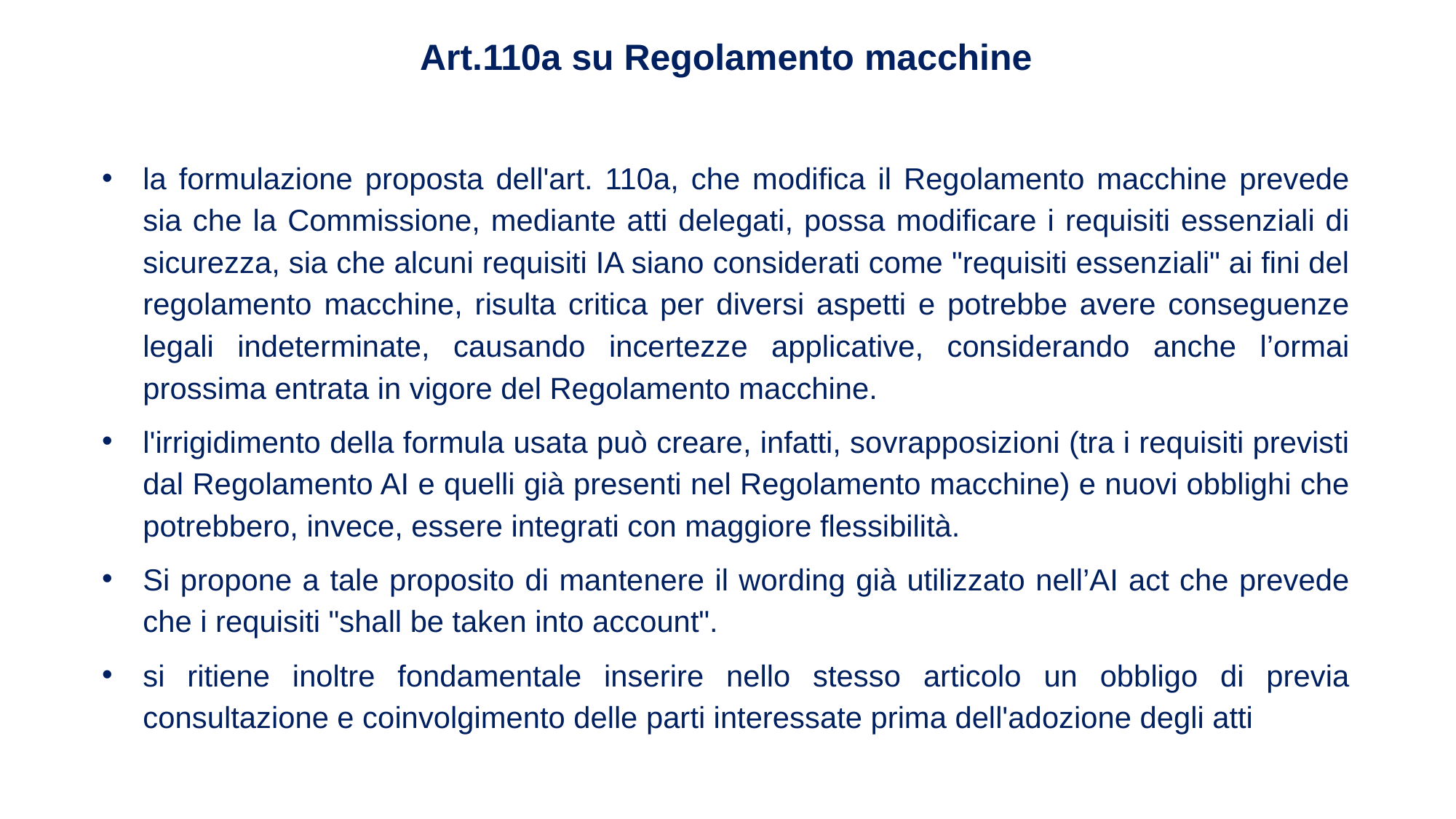

Art.110a su Regolamento macchine
la formulazione proposta dell'art. 110a, che modifica il Regolamento macchine prevede sia che la Commissione, mediante atti delegati, possa modificare i requisiti essenziali di sicurezza, sia che alcuni requisiti IA siano considerati come "requisiti essenziali" ai fini del regolamento macchine, risulta critica per diversi aspetti e potrebbe avere conseguenze legali indeterminate, causando incertezze applicative, considerando anche l’ormai prossima entrata in vigore del Regolamento macchine.
l'irrigidimento della formula usata può creare, infatti, sovrapposizioni (tra i requisiti previsti dal Regolamento AI e quelli già presenti nel Regolamento macchine) e nuovi obblighi che potrebbero, invece, essere integrati con maggiore flessibilità.
Si propone a tale proposito di mantenere il wording già utilizzato nell’AI act che prevede che i requisiti "shall be taken into account".
si ritiene inoltre fondamentale inserire nello stesso articolo un obbligo di previa consultazione e coinvolgimento delle parti interessate prima dell'adozione degli atti